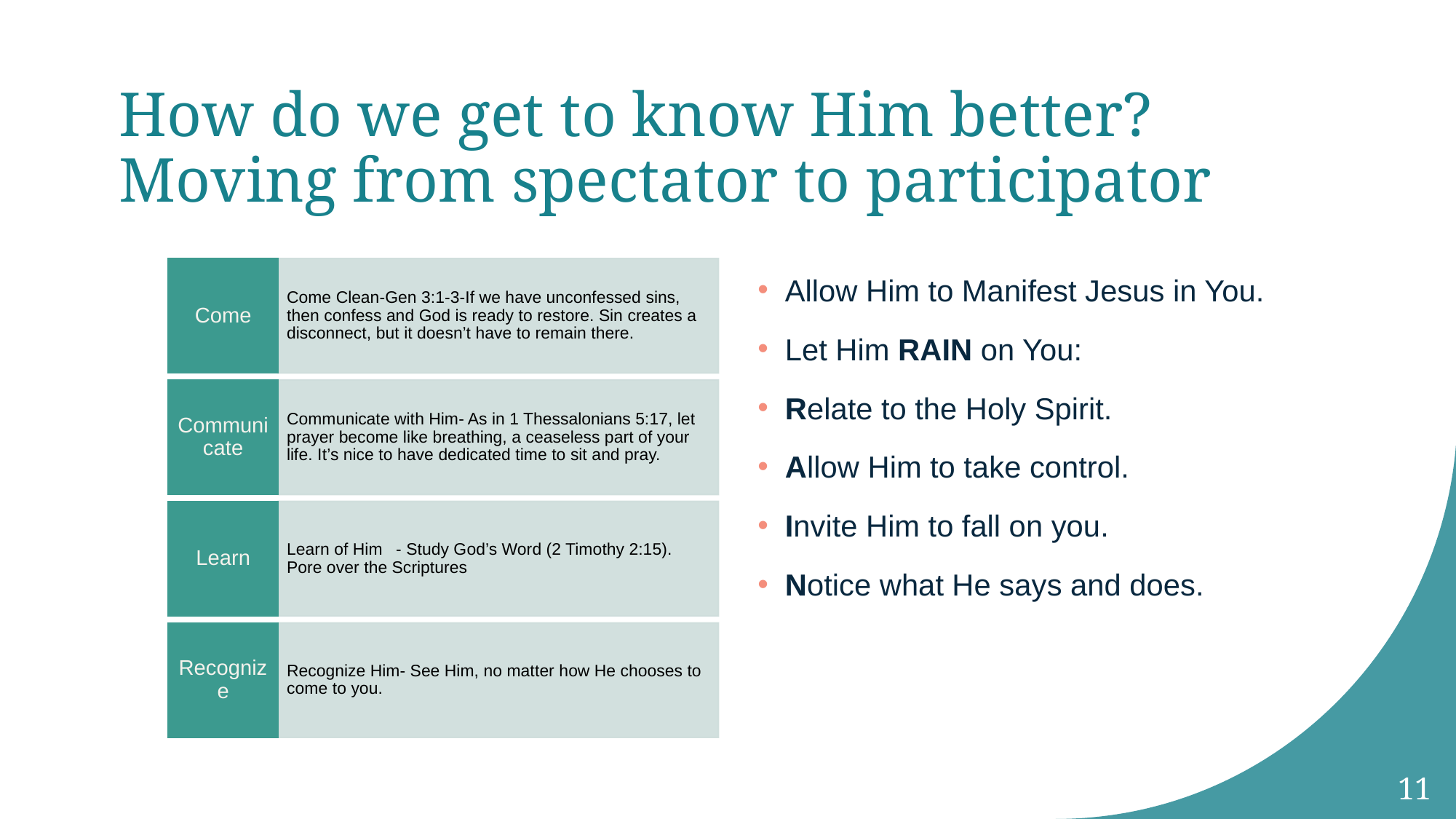

# How do we get to know Him better? Moving from spectator to participator
Come Clean-Gen 3:1-3-If we have unconfessed sins, then confess and God is ready to restore. Sin creates a disconnect, but it doesn’t have to remain there.
Come
Communicate with Him- As in 1 Thessalonians 5:17, let prayer become like breathing, a ceaseless part of your life. It’s nice to have dedicated time to sit and pray.
Communicate
Learn of Him	- Study God’s Word (2 Timothy 2:15). Pore over the Scriptures
Learn
Recognize Him- See Him, no matter how He chooses to come to you.
Recognize
Allow Him to Manifest Jesus in You.
Let Him RAIN on You:
Relate to the Holy Spirit.
Allow Him to take control.
Invite Him to fall on you.
Notice what He says and does.
11